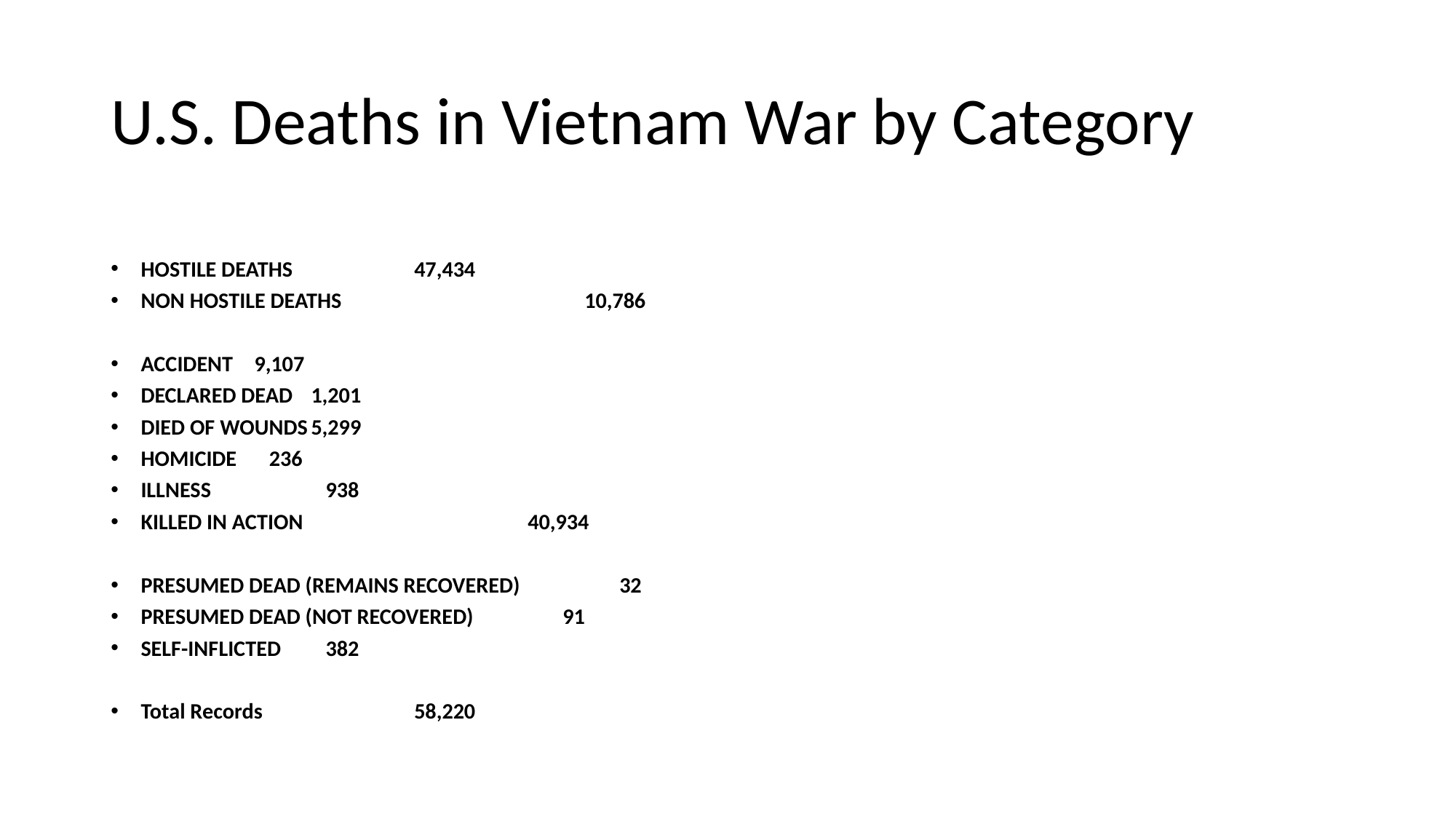

# U.S. Deaths in Vietnam War by Category

HOSTILE DEATHS			                     47,434
NON HOSTILE DEATHS		                   	                     10,786

ACCIDENT				9,107
DECLARED DEAD				1,201
DIED OF WOUNDS				5,299
HOMICIDE				   236
ILLNESS				  	   938
KILLED IN ACTION		             	                     40,934

PRESUMED DEAD (REMAINS RECOVERED)	      	     32
PRESUMED DEAD (NOT RECOVERED) 	      	     91
SELF-INFLICTED				   382

Total Records			                     58,220